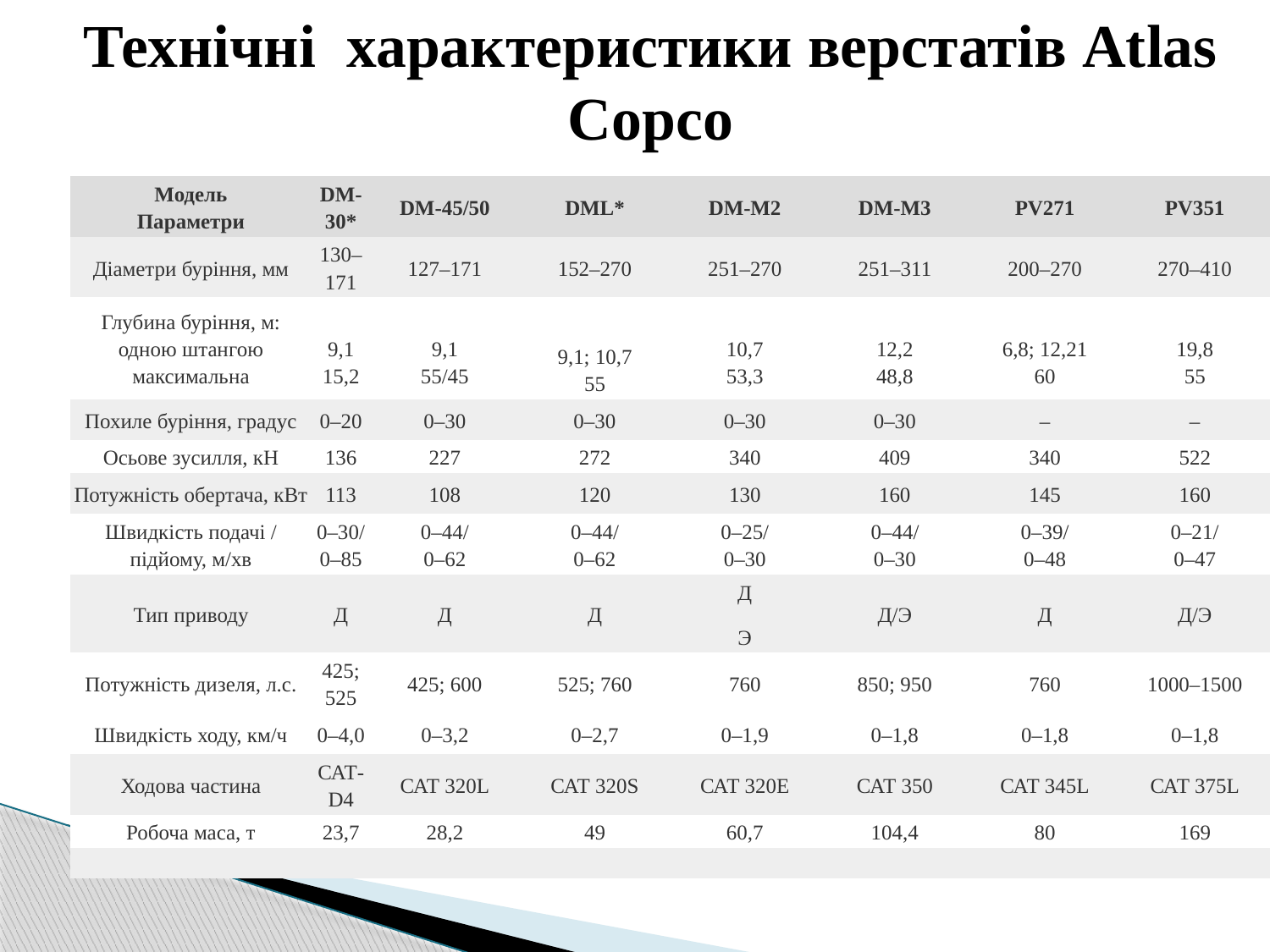

# Технічні  характеристики верстатів Atlas Copco
| Модель Параметри | DM-30\* | DM-45/50 | DML\* | DM-M2 | DM-M3 | PV271 | PV351 |
| --- | --- | --- | --- | --- | --- | --- | --- |
| Діаметри буріння, мм | 130–171 | 127–171 | 152–270 | 251–270 | 251–311 | 200–270 | 270–410 |
| Глубина буріння, м: одною штангою максимальна | 9,1 15,2 | 9,1 55/45 | 9,1; 10,7 55 | 10,7 53,3 | 12,2 48,8 | 6,8; 12,21 60 | 19,8 55 |
| Похиле буріння, градус | 0–20 | 0–30 | 0–30 | 0–30 | 0–30 | – | – |
| Осьове зусилля, кН | 136 | 227 | 272 | 340 | 409 | 340 | 522 |
| Потужність обертача, кВт | 113 | 108 | 120 | 130 | 160 | 145 | 160 |
| Швидкість подачі / підйому, м/хв | 0–30/ 0–85 | 0–44/ 0–62 | 0–44/ 0–62 | 0–25/ 0–30 | 0–44/ 0–30 | 0–39/ 0–48 | 0–21/ 0–47 |
| Тип приводу | Д | Д | Д | Д Э | Д/Э | Д | Д/Э |
| Потужність дизеля, л.с. | 425; 525 | 425; 600 | 525; 760 | 760 | 850; 950 | 760 | 1000–1500 |
| Швидкість ходу, км/ч | 0–4,0 | 0–3,2 | 0–2,7 | 0–1,9 | 0–1,8 | 0–1,8 | 0–1,8 |
| Ходова частина | САТ-D4 | САТ 320L | САТ 320S | САТ 320E | САТ 350 | САТ 345L | САТ 375L |
| Робоча маса, т | 23,7 | 28,2 | 49 | 60,7 | 104,4 | 80 | 169 |
|  |  |  |  |  |  |  |  |
.